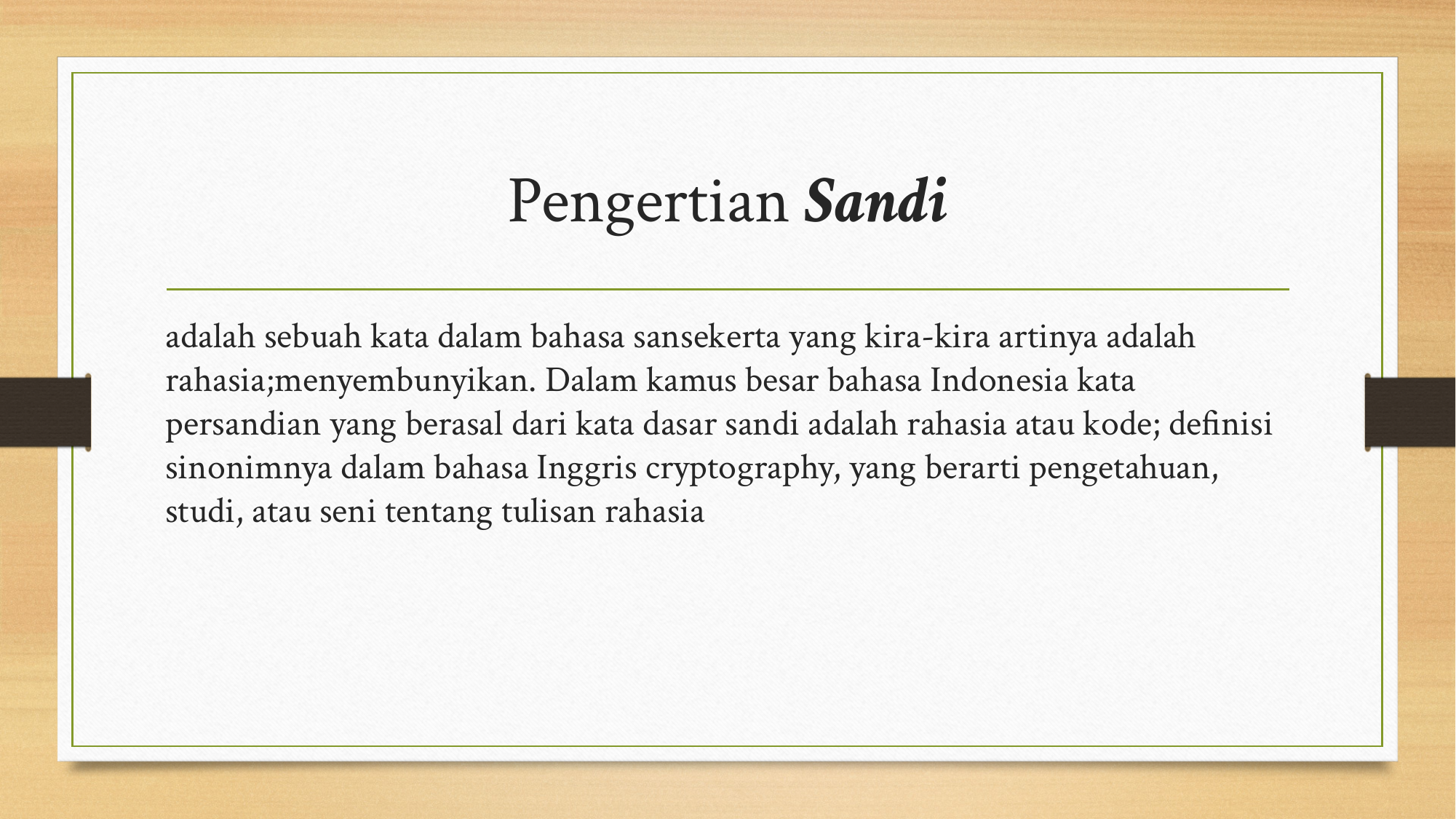

# Pengertian Sandi
adalah sebuah kata dalam bahasa sansekerta yang kira-kira artinya adalah rahasia;menyembunyikan. Dalam kamus besar bahasa Indonesia kata persandian yang berasal dari kata dasar sandi adalah rahasia atau kode; definisi sinonimnya dalam bahasa Inggris cryptography, yang berarti pengetahuan, studi, atau seni tentang tulisan rahasia